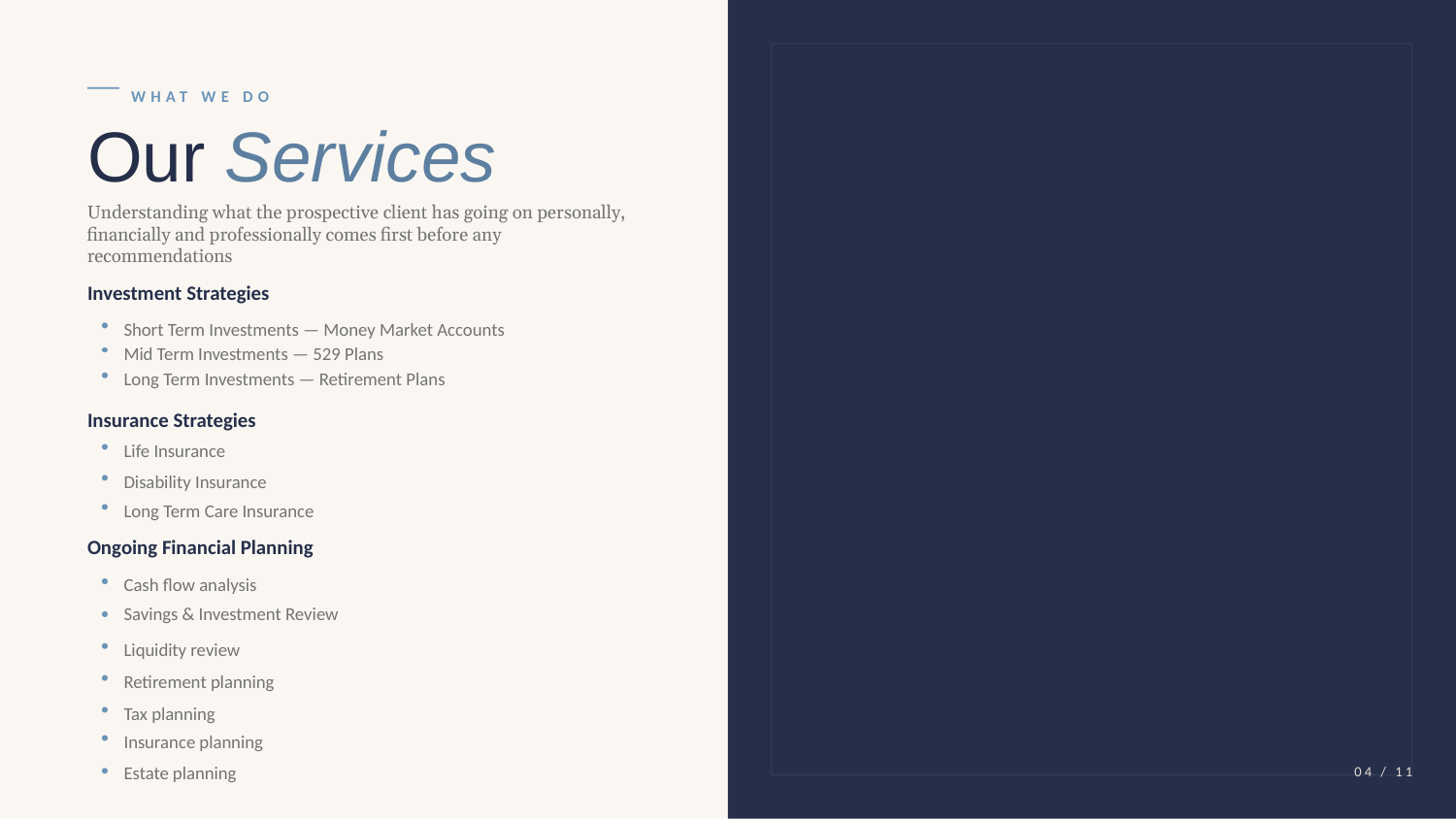

WHAT WE DO

Our Services
Understanding what the prospective client has going on personally, financially and professionally comes first before any recommendations
Investment Strategies
Short Term Investments — Money Market Accounts

Mid Term Investments — 529 Plans

Long Term Investments — Retirement Plans

Insurance Strategies
Life Insurance

Disability Insurance

Long Term Care Insurance

Ongoing Financial Planning
Cash flow analysis

Savings & Investment Review

Liquidity review

Retirement planning

Tax planning

Insurance planning

04 / 11
Estate planning